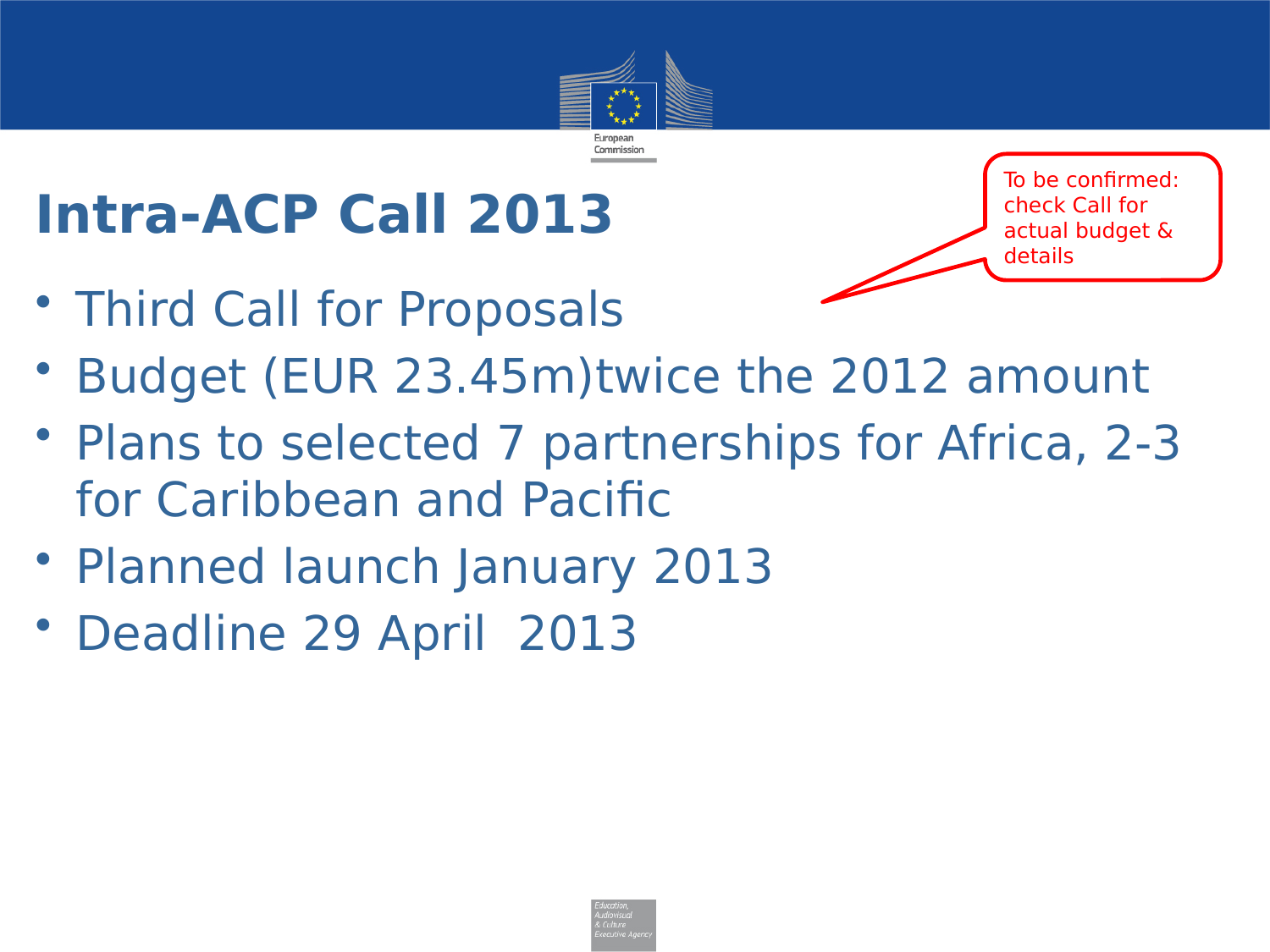

To be confirmed: check Call for actual budget & details
# Intra-ACP Call 2013
Third Call for Proposals
Budget (EUR 23.45m)twice the 2012 amount
Plans to selected 7 partnerships for Africa, 2-3 for Caribbean and Pacific
Planned launch January 2013
Deadline 29 April  2013